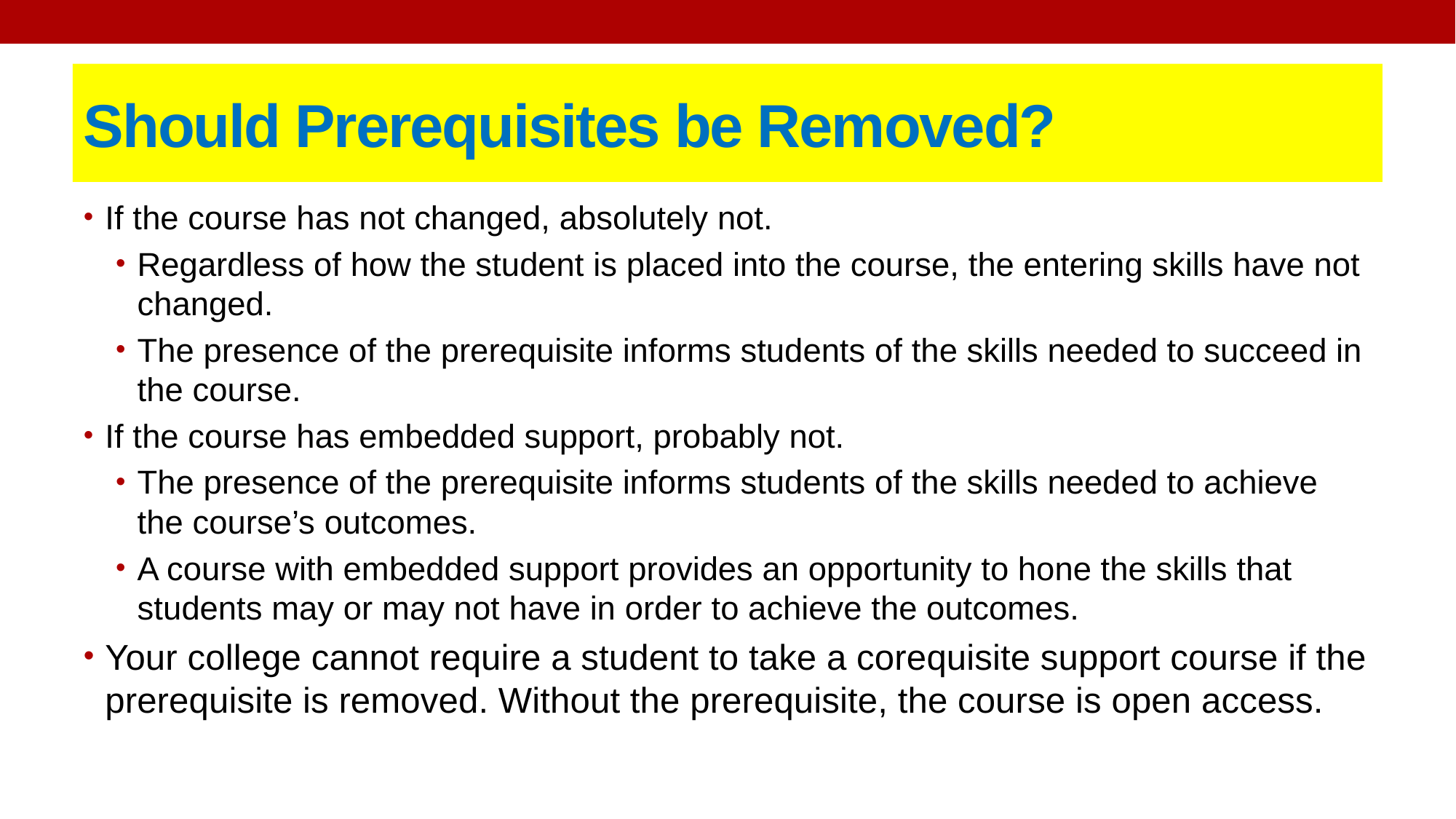

# Should Prerequisites be Removed?
If the course has not changed, absolutely not.
Regardless of how the student is placed into the course, the entering skills have not changed.
The presence of the prerequisite informs students of the skills needed to succeed in the course.
If the course has embedded support, probably not.
The presence of the prerequisite informs students of the skills needed to achieve the course’s outcomes.
A course with embedded support provides an opportunity to hone the skills that students may or may not have in order to achieve the outcomes.
Your college cannot require a student to take a corequisite support course if the prerequisite is removed. Without the prerequisite, the course is open access.